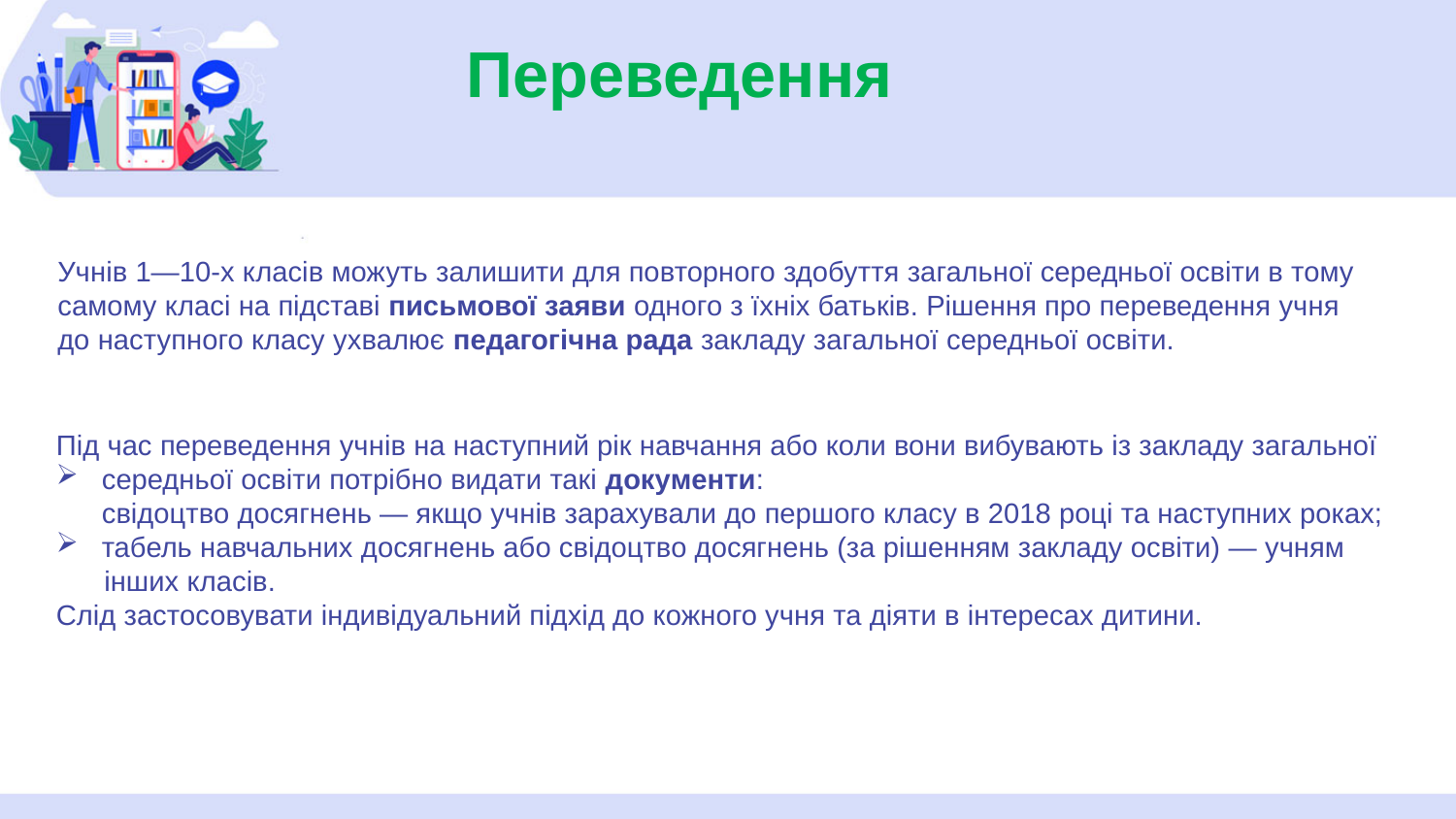

Переведення
Учнів 1—10-х класів можуть залишити для повторного здобуття загальної середньої освіти в тому
самому класі на підставі письмової заяви одного з їхніх батьків. Рішення про переведення учня
до наступного класу ухвалює педагогічна рада закладу загальної середньої освіти.
Під час переведення учнів на наступний рік навчання або коли вони вибувають із закладу загальної
середньої освіти потрібно видати такі документи:
свідоцтво досягнень — якщо учнів зарахували до першого класу в 2018 році та наступних роках;
табель навчальних досягнень або свідоцтво досягнень (за рішенням закладу освіти) — учням
      інших класів.
Слід застосовувати індивідуальний підхід до кожного учня та діяти в інтересах дитини.